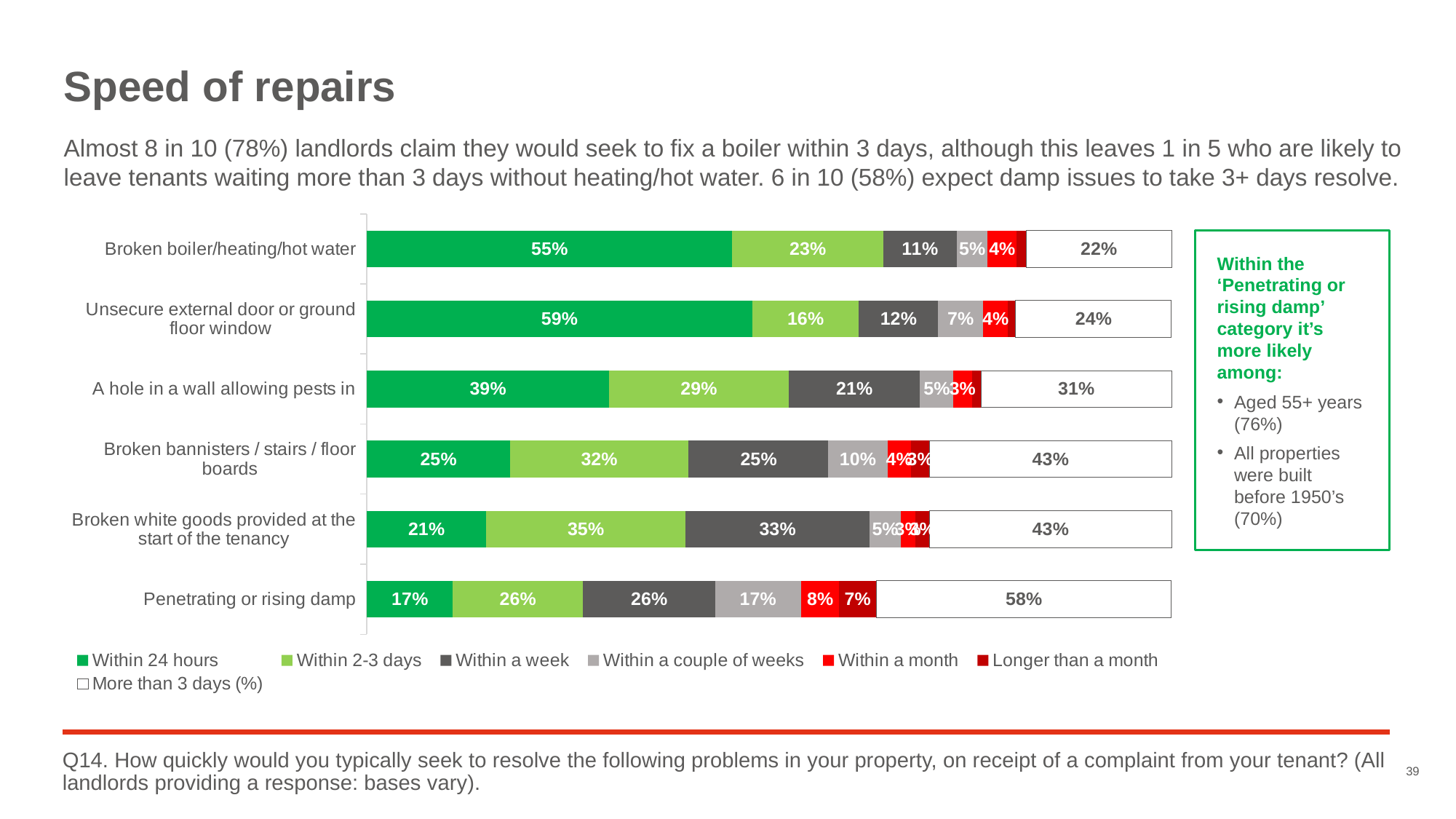

# Speed of repairs
Almost 8 in 10 (78%) landlords claim they would seek to fix a boiler within 3 days, although this leaves 1 in 5 who are likely to leave tenants waiting more than 3 days without heating/hot water. 6 in 10 (58%) expect damp issues to take 3+ days resolve.

### Chart

| Category | Within 24 hours | Within 2-3 days | Within a week | Within a couple of weeks | Within a month | Longer than a month | More than 3 days (%) |
|---|---|---|---|---|---|---|---|
| Penetrating or rising damp | 0.1686746987951807 | 0.2560240963855422 | 0.25903614457831325 | 0.1686746987951807 | 0.07530120481927711 | 0.07228915662650602 | 0.58 |
| Broken white goods provided at the start of the tenancy | 0.21221864951768488 | 0.35369774919614144 | 0.3279742765273312 | 0.05466237942122186 | 0.02572347266881029 | 0.02572347266881029 | 0.43 |
| Broken bannisters / stairs / floor boards | 0.25449101796407186 | 0.31736526946107785 | 0.24850299401197606 | 0.10479041916167665 | 0.04191616766467066 | 0.03293413173652695 | 0.43 |
| A hole in a wall allowing pests in | 0.39457831325301207 | 0.2921686746987952 | 0.213855421686747 | 0.054216867469879526 | 0.030120481927710843 | 0.015060240963855422 | 0.31 |
| Unsecure external door or ground floor window | 0.5940298507462687 | 0.16417910447761194 | 0.12238805970149254 | 0.06865671641791044 | 0.03880597014925373 | 0.011940298507462688 | 0.24 |
| Broken boiler/heating/hot water | 0.5542521994134897 | 0.22873900293255134 | 0.11143695014662755 | 0.0469208211143695 | 0.0439882697947214 | 0.01466275659824047 | 0.22 |
Within the ‘Penetrating or rising damp’ category it’s more likely among:
Aged 55+ years (76%)
All properties were built before 1950’s (70%)
Q14. How quickly would you typically seek to resolve the following problems in your property, on receipt of a complaint from your tenant? (All landlords providing a response: bases vary).